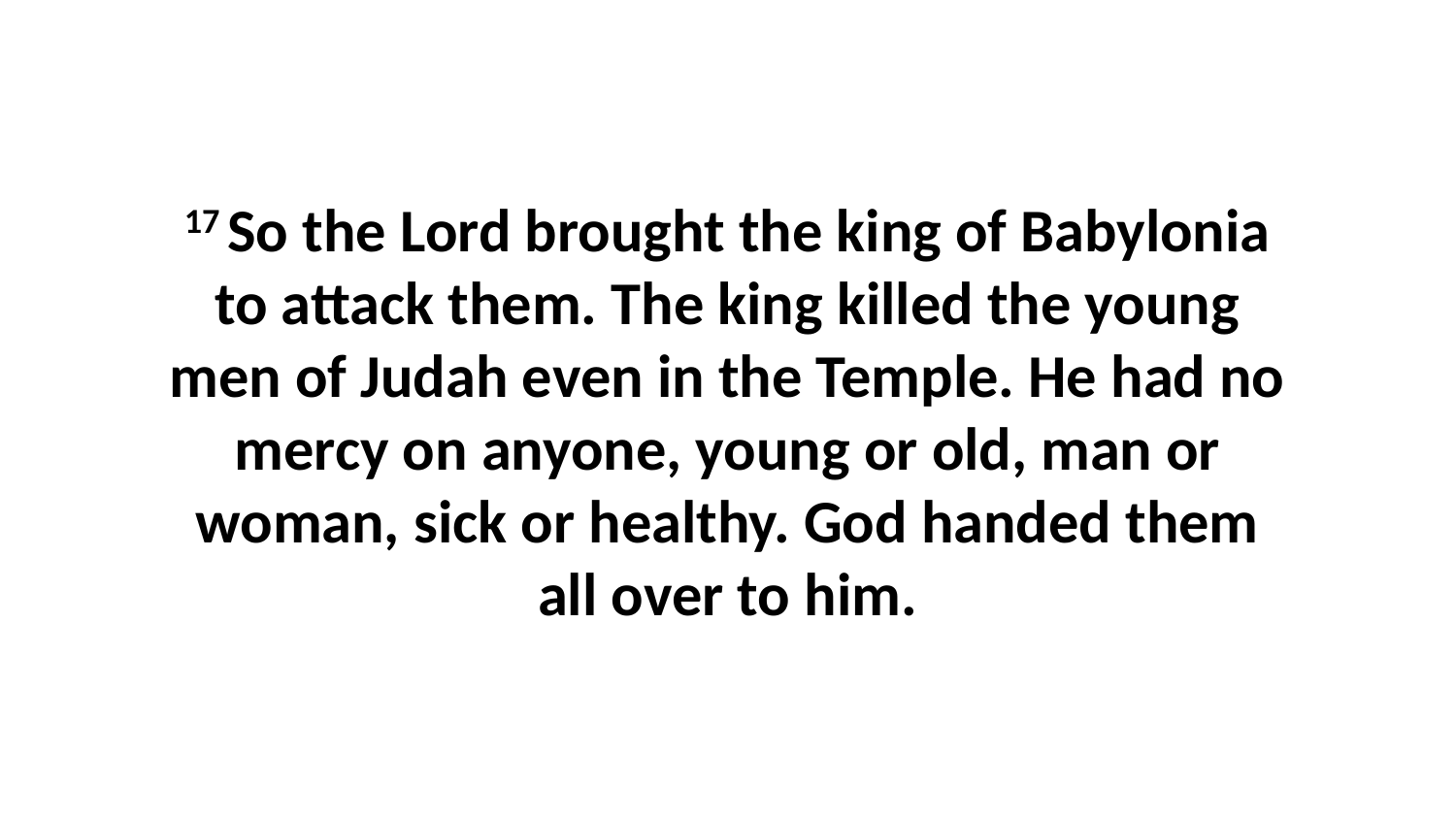

17 So the Lord brought the king of Babylonia to attack them. The king killed the young men of Judah even in the Temple. He had no mercy on anyone, young or old, man or woman, sick or healthy. God handed them all over to him.